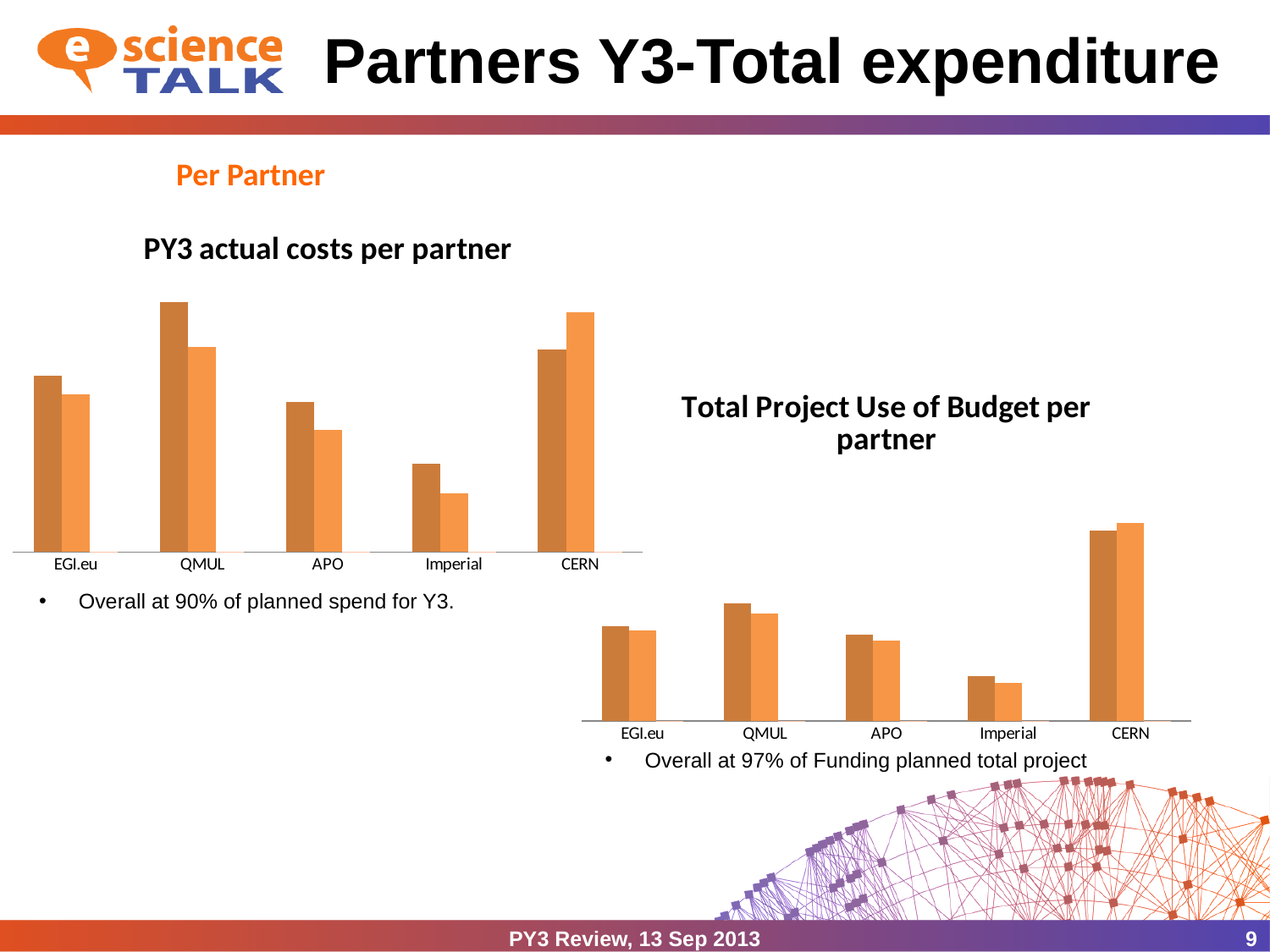

# Partners Y3-Total expenditure
Per Partner

### Chart: PY3 actual costs per partner

| Category | Budget Funding Y3 | Funding requested Y3 |  Y3 % |
|---|---|---|---|
| EGI.eu | 92212.0 | 82534.0 | 0.8950461978918145 |
| QMUL | 130548.0 | 107201.0 | 0.8211615650948311 |
| APO | 78344.0 | 63921.0 | 0.815901664454202 |
| Imperial | 46089.0 | 30802.0 | 0.6683156501551346 |
| CERN | 105725.0 | 125008.0 | 1.1823882714589737 |

### Chart: Total Project Use of Budget per partner

| Category | Total Funding Planned (Amendment N2) | Total Funding Used |  % |
|---|---|---|---|
| EGI.eu | 230494.0 | 220816.0 | 0.9580119222192335 |
| QMUL | 285688.0 | 262341.0 | 0.9182779815743048 |
| APO | 211057.0 | 196634.0 | 0.9316630104663669 |
| Imperial | 108831.0 | 93544.0 | 0.8595345076310977 |
| CERN | 463930.0 | 483213.0 | 1.0415644601556269 |
Overall at 90% of planned spend for Y3.

Overall at 97% of Funding planned total project

PY3 Review, 13 Sep 2013
9